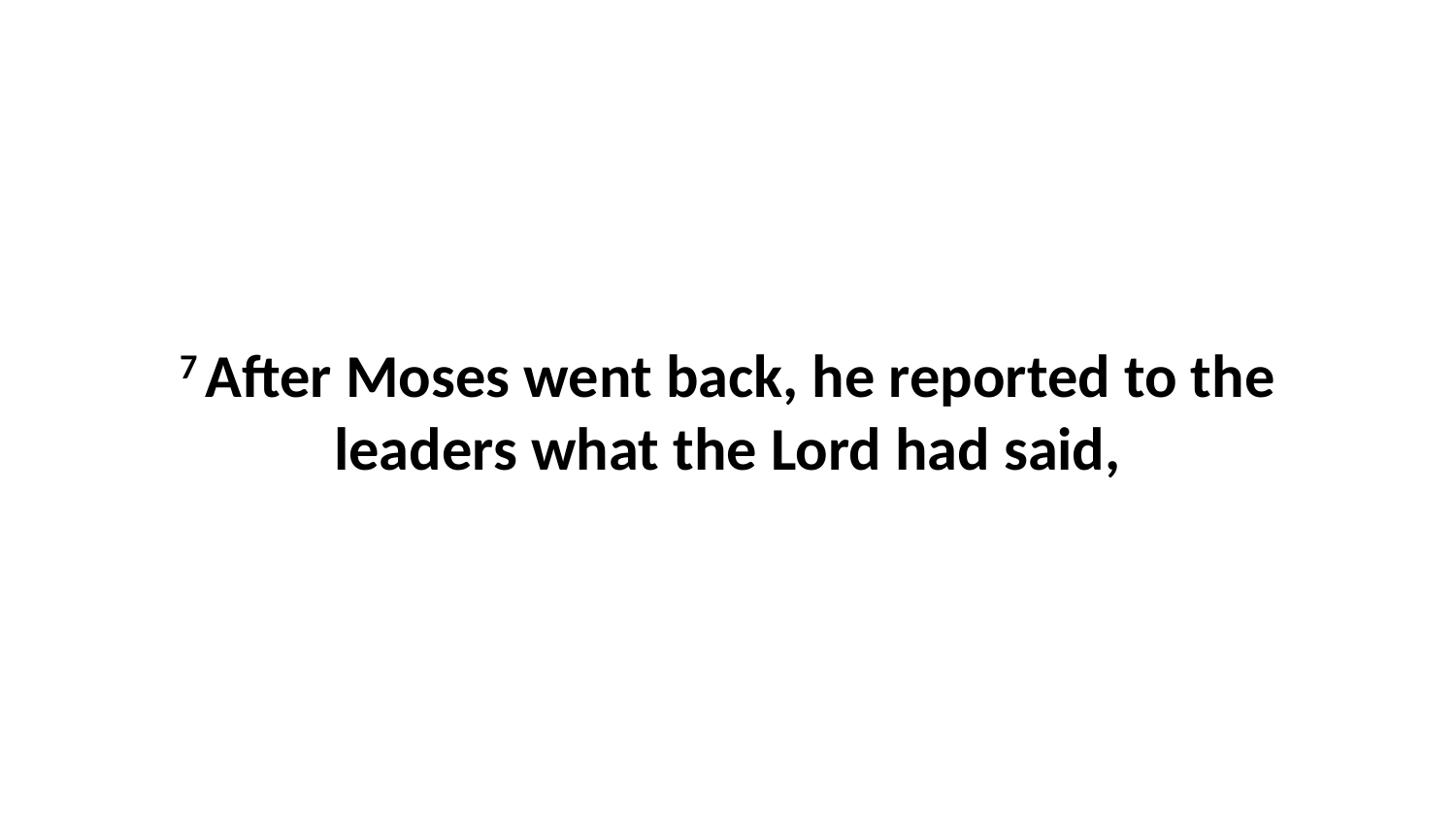

7 After Moses went back, he reported to the leaders what the Lord had said,